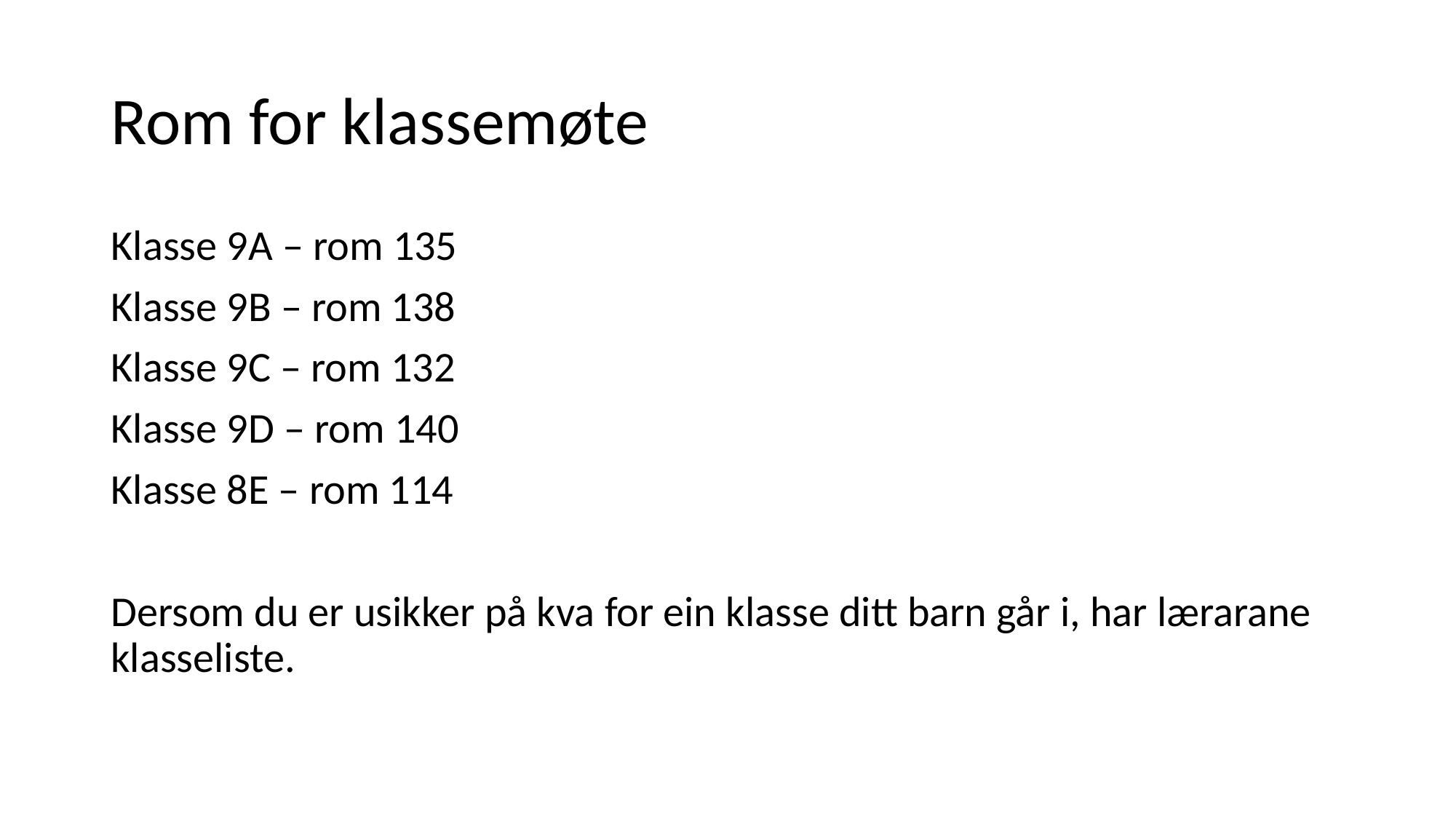

# Rom for klassemøte
Klasse 9A – rom 135
Klasse 9B – rom 138
Klasse 9C – rom 132
Klasse 9D – rom 140
Klasse 8E – rom 114

Dersom du er usikker på kva for ein klasse ditt barn går i, har lærarane klasseliste.